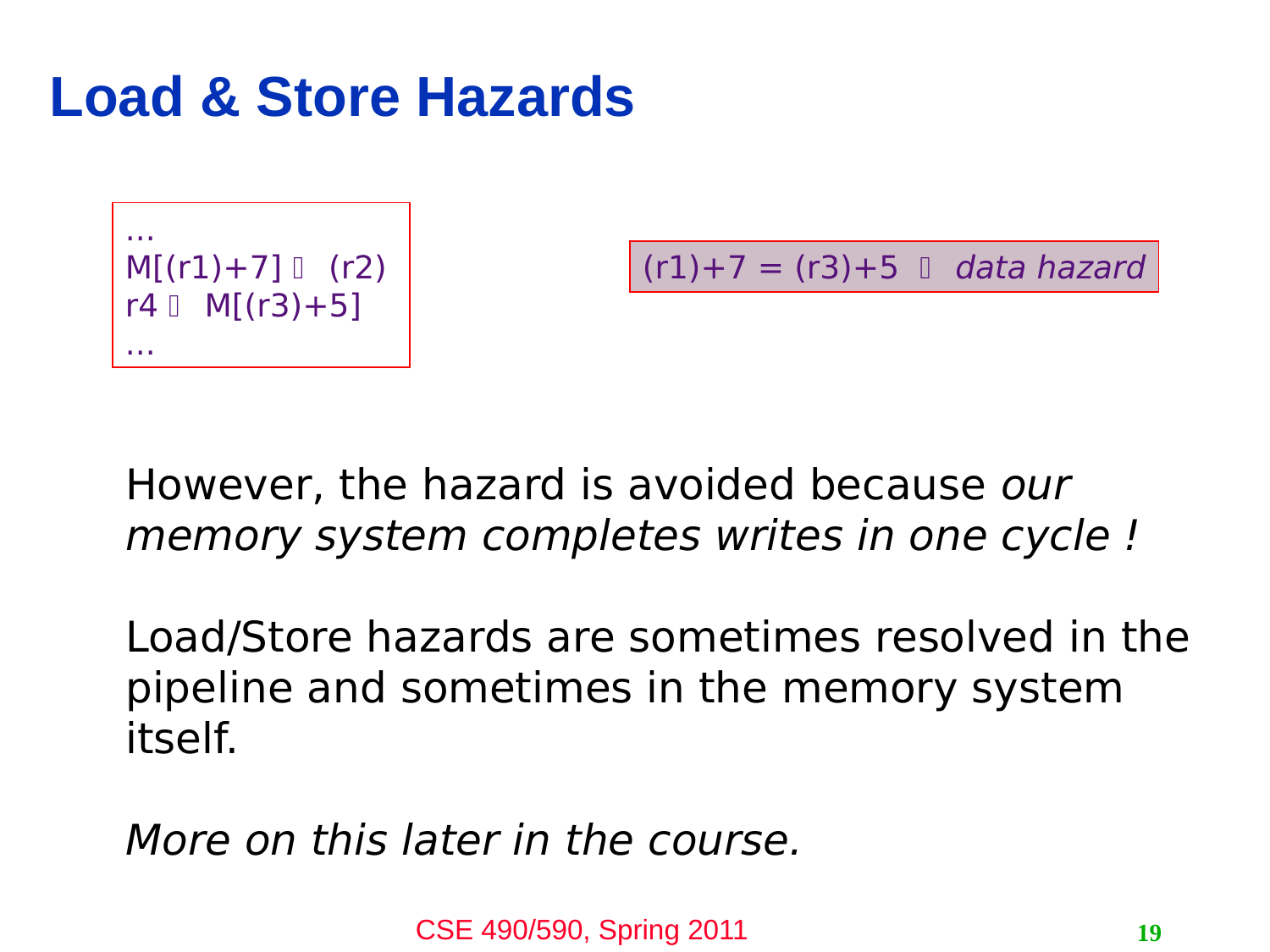

# Load & Store Hazards
...
M[(r1)+7] ← (r2)
r4 ← M[(r3)+5]
...
(r1)+7 = (r3)+5  ⇒ data hazard
However, the hazard is avoided because our memory system completes writes in one cycle !

Load/Store hazards are sometimes resolved in the pipeline and sometimes in the memory system itself.

More on this later in the course.
19